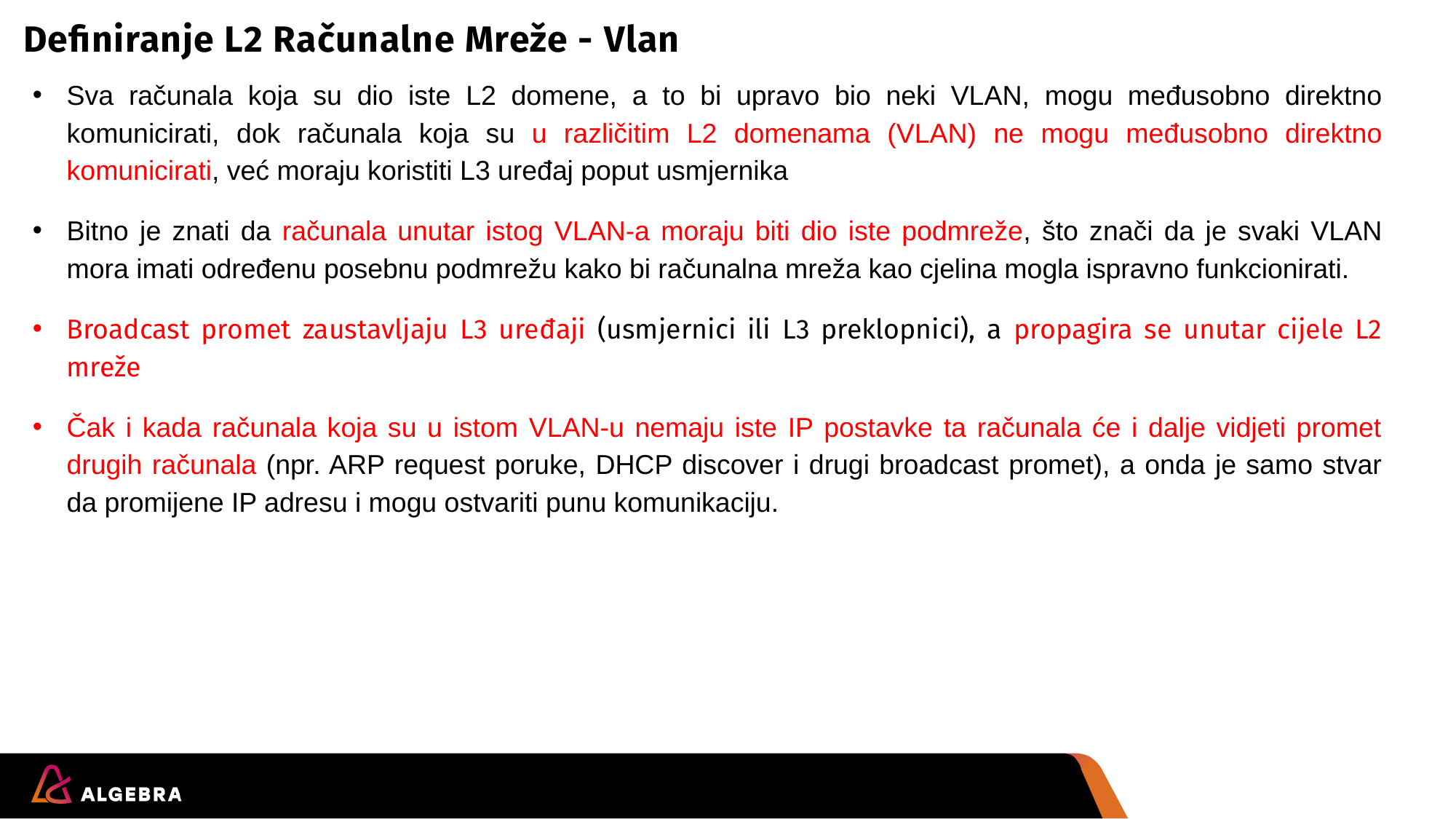

Definiranje L2 Računalne Mreže - Vlan

Sva računala koja su dio iste L2 domene, a to bi upravo bio neki VLAN, mogu međusobno direktno komunicirati, dok računala koja su u različitim L2 domenama (VLAN) ne mogu međusobno direktno komunicirati, već moraju koristiti L3 uređaj poput usmjernika
Bitno je znati da računala unutar istog VLAN-a moraju biti dio iste podmreže, što znači da je svaki VLAN mora imati određenu posebnu podmrežu kako bi računalna mreža kao cjelina mogla ispravno funkcionirati.
Broadcast promet zaustavljaju L3 uređaji (usmjernici ili L3 preklopnici), a propagira se unutar cijele L2 mreže
Čak i kada računala koja su u istom VLAN-u nemaju iste IP postavke ta računala će i dalje vidjeti promet drugih računala (npr. ARP request poruke, DHCP discover i drugi broadcast promet), a onda je samo stvar da promijene IP adresu i mogu ostvariti punu komunikaciju.